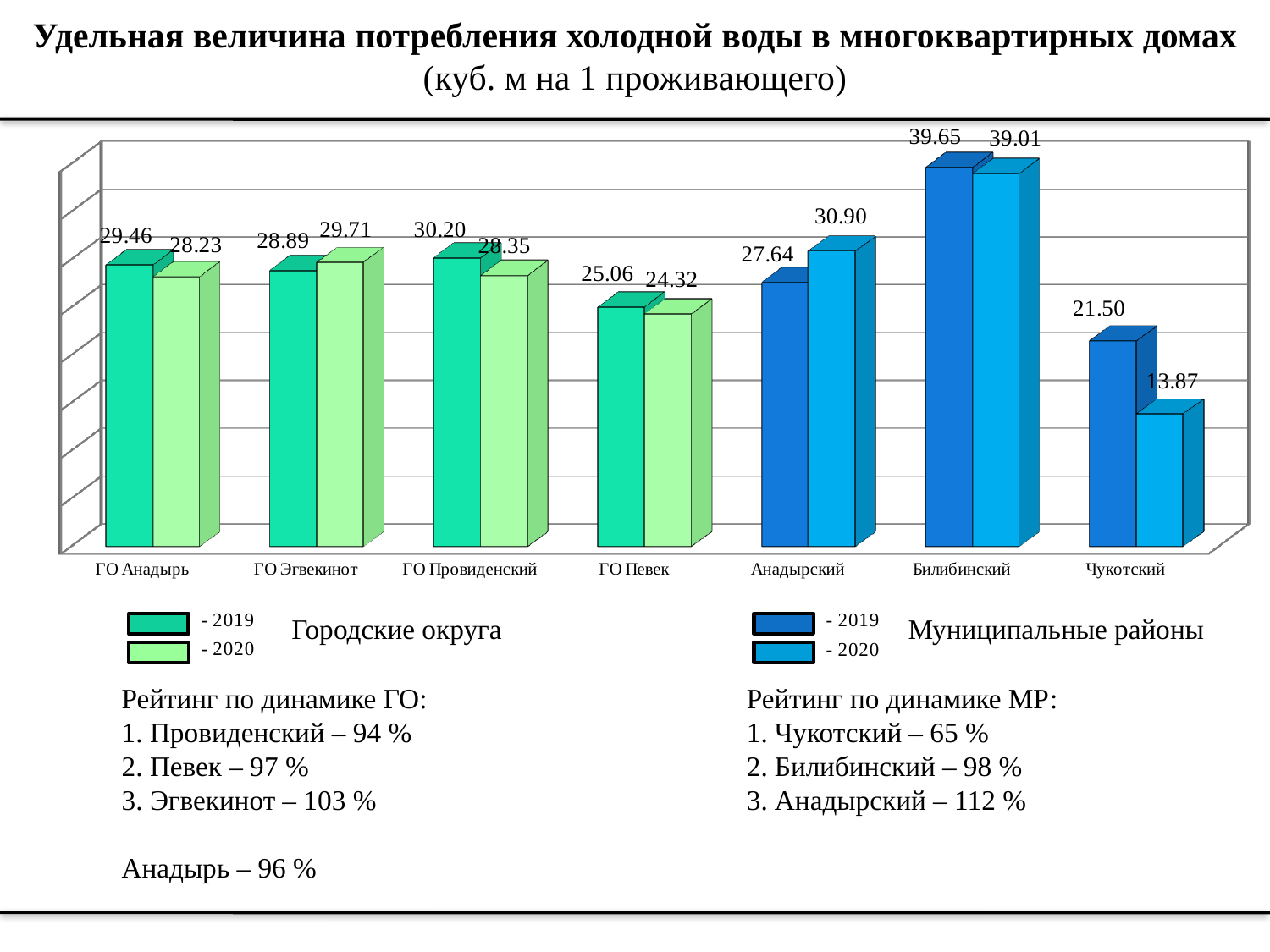

# Удельная величина потребления холодной воды в многоквартирных домах (куб. м на 1 проживающего)

[unsupported chart]

Городские округа
Муниципальные районы
Рейтинг по динамике ГО:
1. Провиденский – 94 %
2. Певек – 97 %
3. Эгвекинот – 103 %

Анадырь – 96 %
Рейтинг по динамике МР:
1. Чукотский – 65 %
2. Билибинский – 98 %
3. Анадырский – 112 %